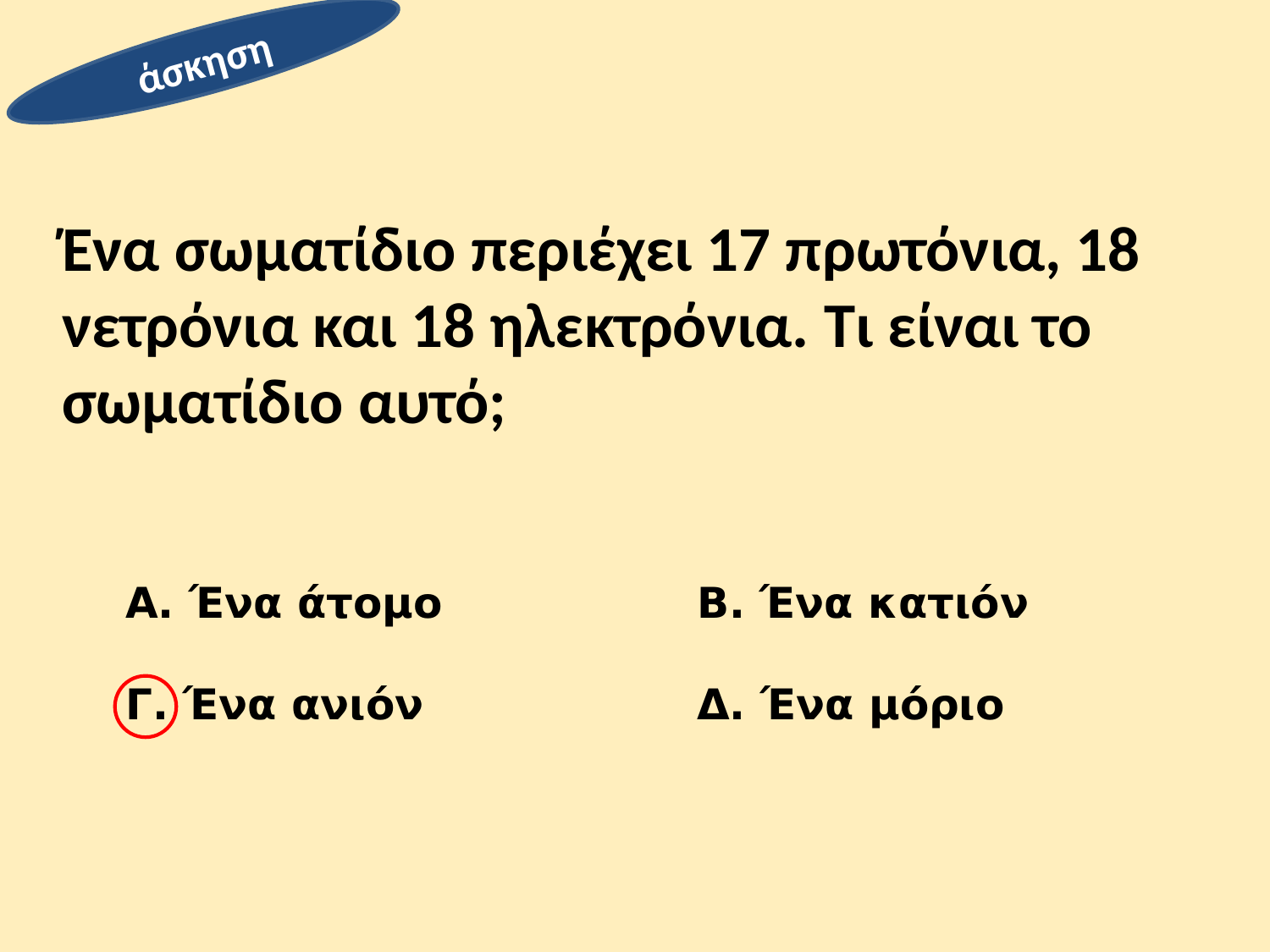

άσκηση
Ένα σωματίδιο περιέχει 17 πρωτόνια, 18 νετρόνια και 18 ηλεκτρόνια. Τι είναι το σωματίδιο αυτό;

Α. Ένα άτομο			Β. Ένα κατιόν

Γ. Ένα ανιόν			Δ. Ένα μόριο